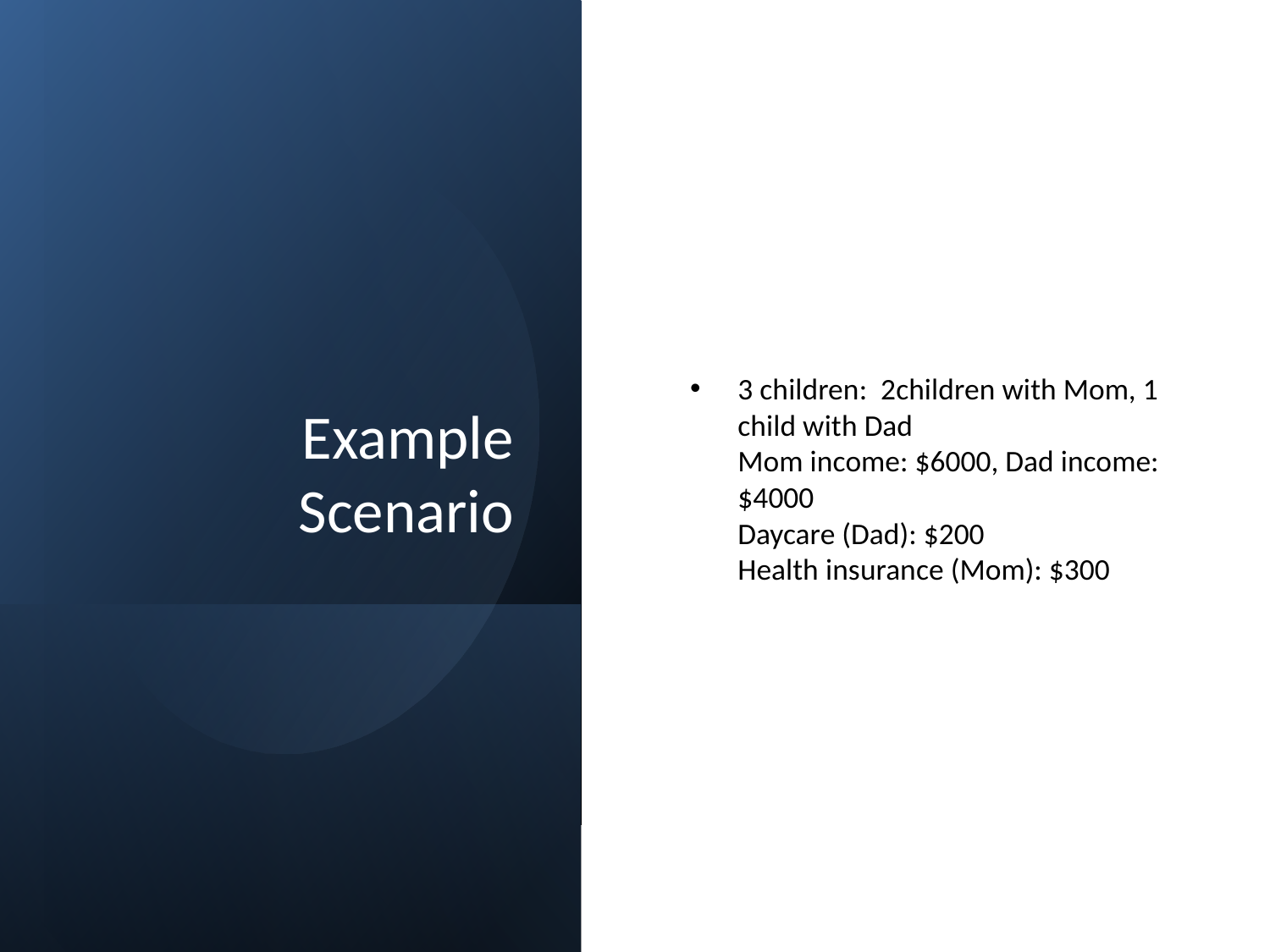

# Example Scenario

3 children:  2children with Mom, 1 child with Dad
Mom income: $6000, Dad income: $4000
Daycare (Dad): $200
Health insurance (Mom): $300